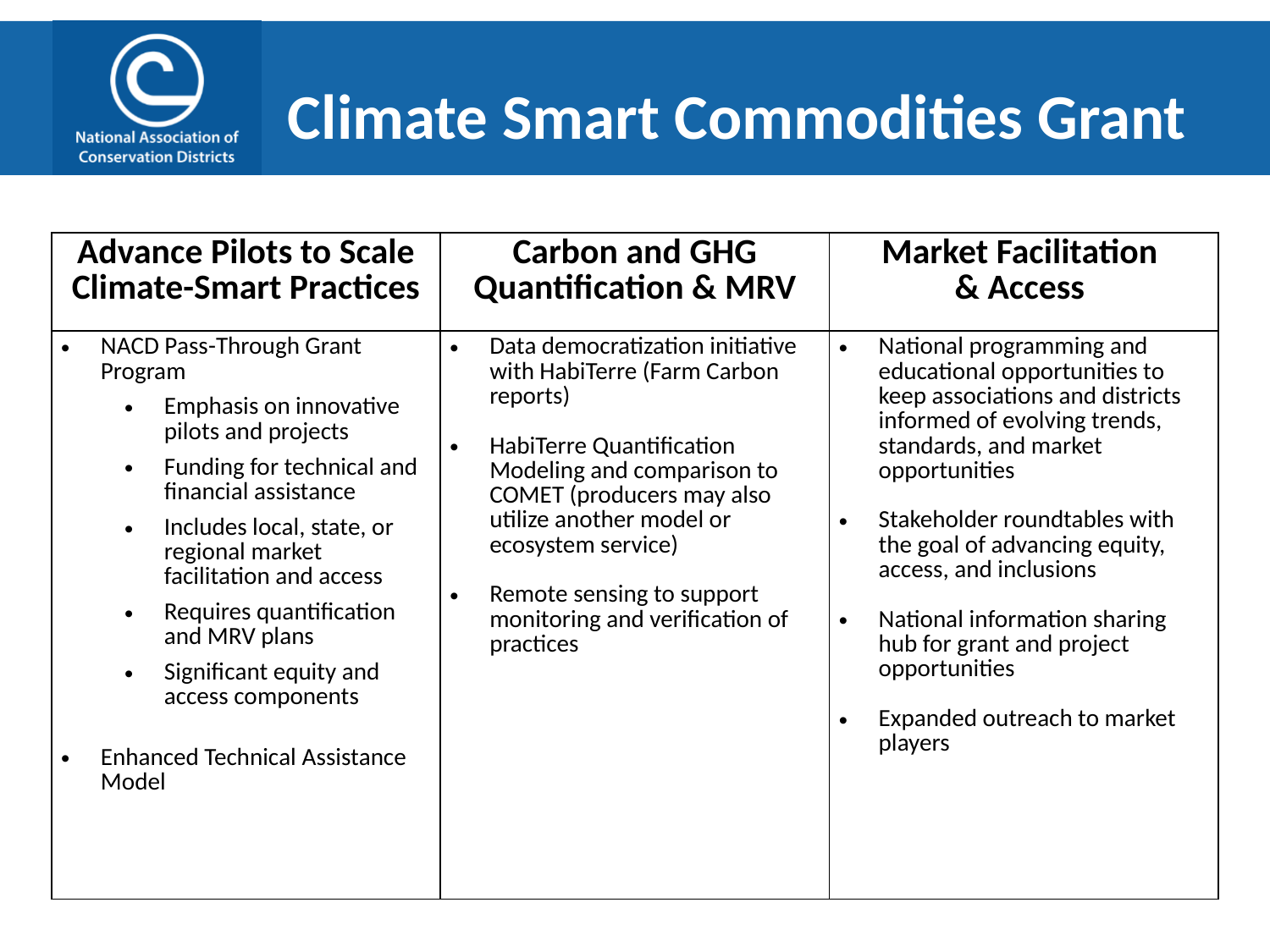

Climate Smart Commodities Grant
# NACD Programming
| Advance Pilots to Scale Climate-Smart Practices | Carbon and GHG Quantification & MRV | Market Facilitation & Access |
| --- | --- | --- |
| NACD Pass-Through Grant Program Emphasis on innovative pilots and projects Funding for technical and financial assistance Includes local, state, or regional market facilitation and access Requires quantification and MRV plans Significant equity and access components Enhanced Technical Assistance Model | Data democratization initiative with HabiTerre (Farm Carbon reports) HabiTerre Quantification Modeling and comparison to COMET (producers may also utilize another model or ecosystem service) Remote sensing to support monitoring and verification of practices | National programming and educational opportunities to keep associations and districts informed of evolving trends, standards, and market opportunities Stakeholder roundtables with the goal of advancing equity, access, and inclusions National information sharing hub for grant and project opportunities Expanded outreach to market players |
8